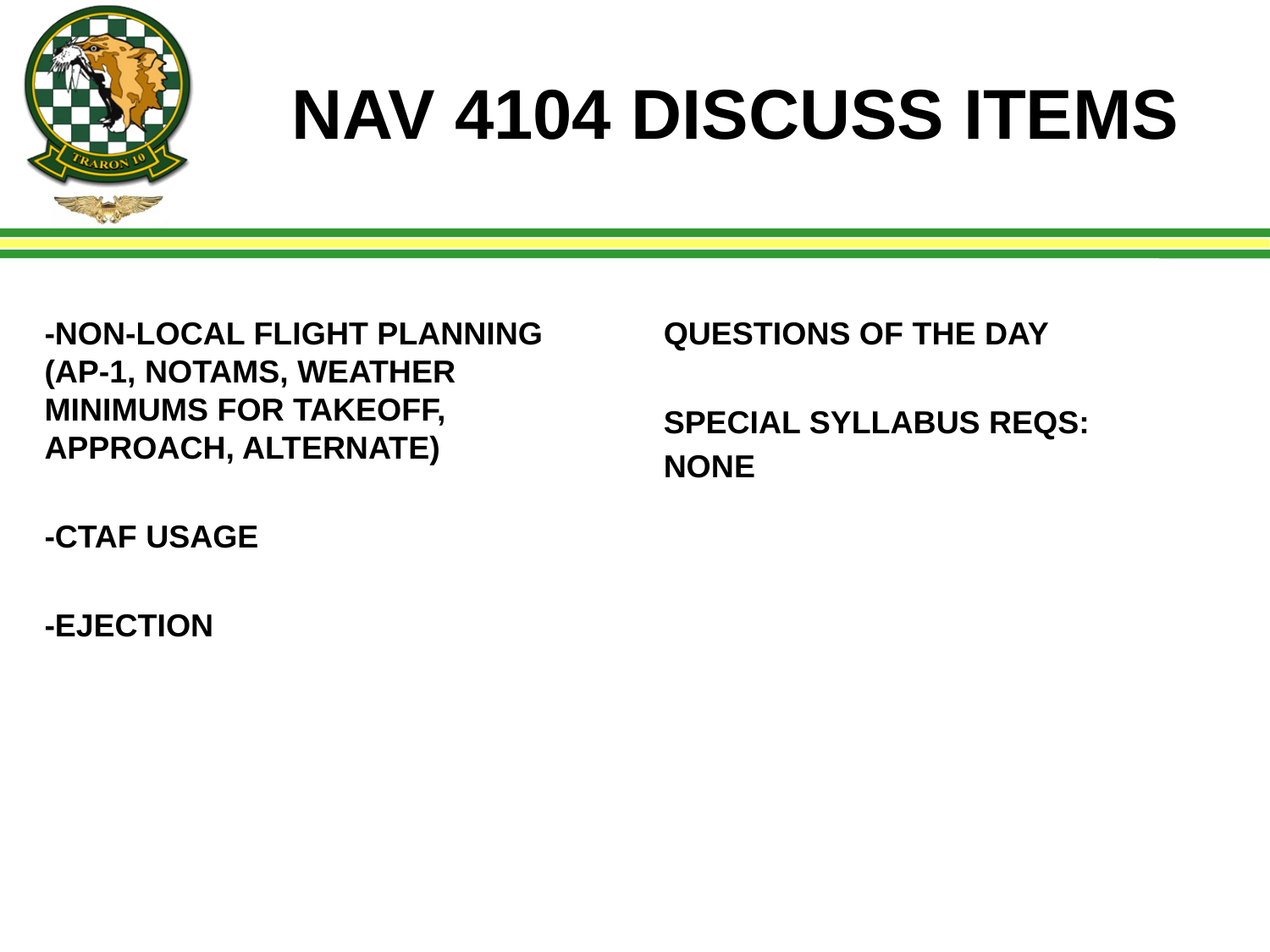

# NAV 4104 DISCUSS ITEMS
-NON-LOCAL FLIGHT PLANNING (AP-1, NOTAMS, WEATHER MINIMUMS FOR TAKEOFF, APPROACH, ALTERNATE)

-CTAF USAGE

-EJECTION
QUESTIONS OF THE DAY

SPECIAL SYLLABUS REQS:
NONE